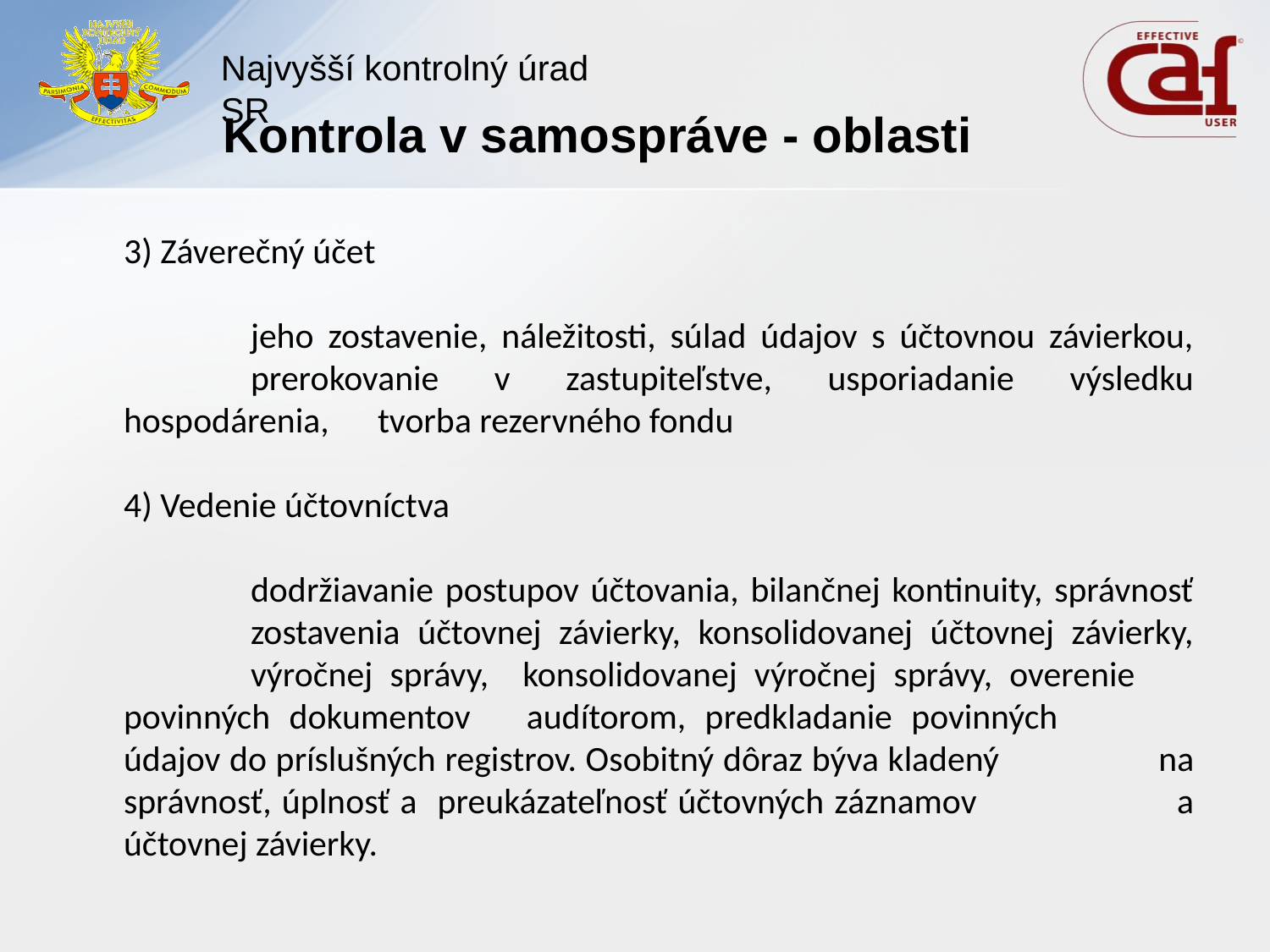

# Kontrola v samospráve - oblasti
	3) Záverečný účet

		jeho zostavenie, náležitosti, súlad údajov s účtovnou závierkou, 	prerokovanie v zastupiteľstve, usporiadanie výsledku hospodárenia, 	tvorba rezervného fondu

	4) Vedenie účtovníctva

		dodržiavanie postupov účtovania, bilančnej kontinuity, správnosť 	zostavenia účtovnej závierky, konsolidovanej účtovnej závierky, 	výročnej správy, 	konsolidovanej výročnej správy, overenie 	povinných dokumentov 	audítorom, predkladanie povinných 	údajov do príslušných registrov. Osobitný dôraz býva kladený            	na správnosť, úplnosť a  preukázateľnosť účtovných záznamov           	a účtovnej závierky.